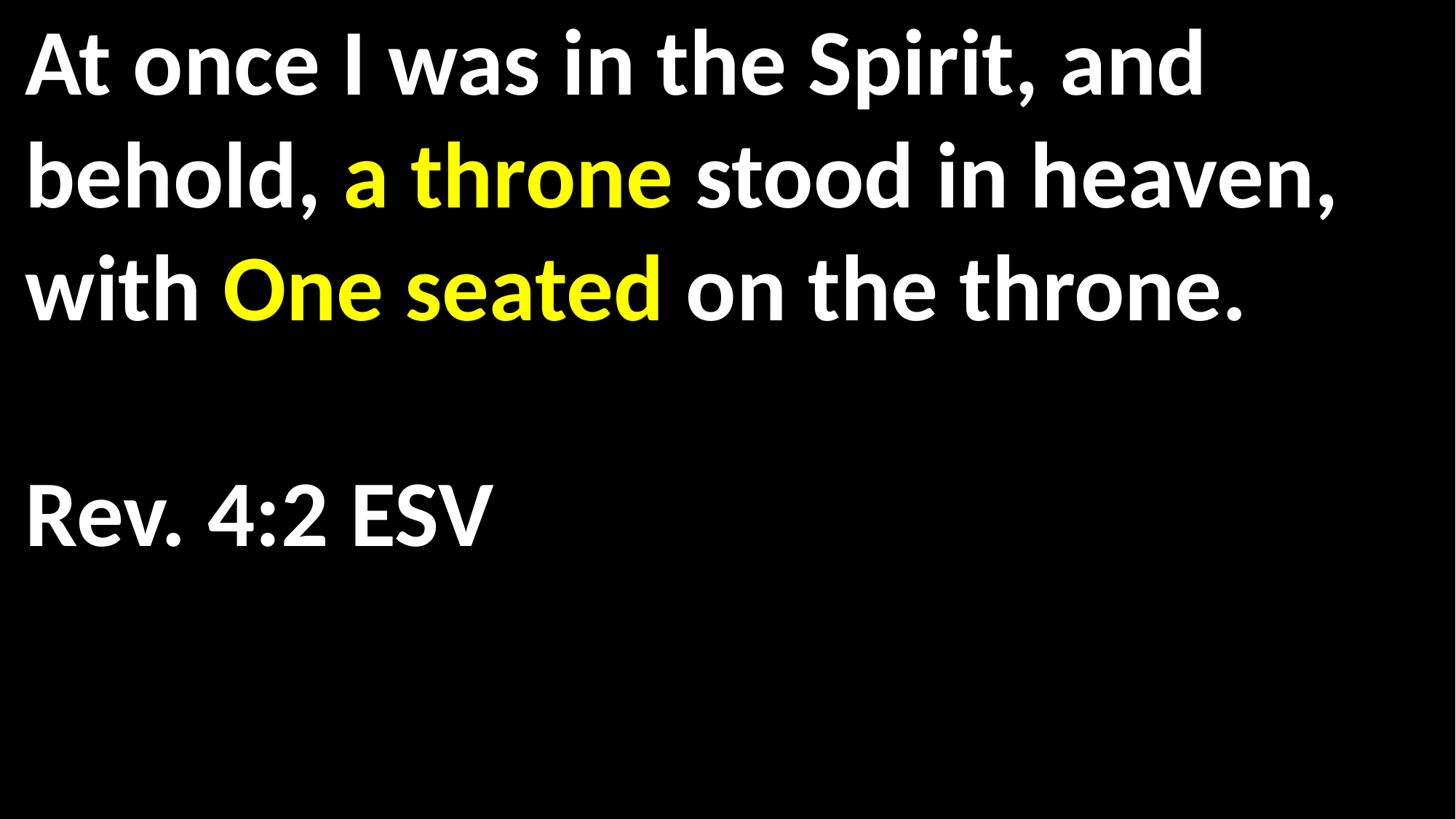

At once I was in the Spirit, and behold, a throne stood in heaven, with One seated on the throne.													         Rev. 4:2 ESV